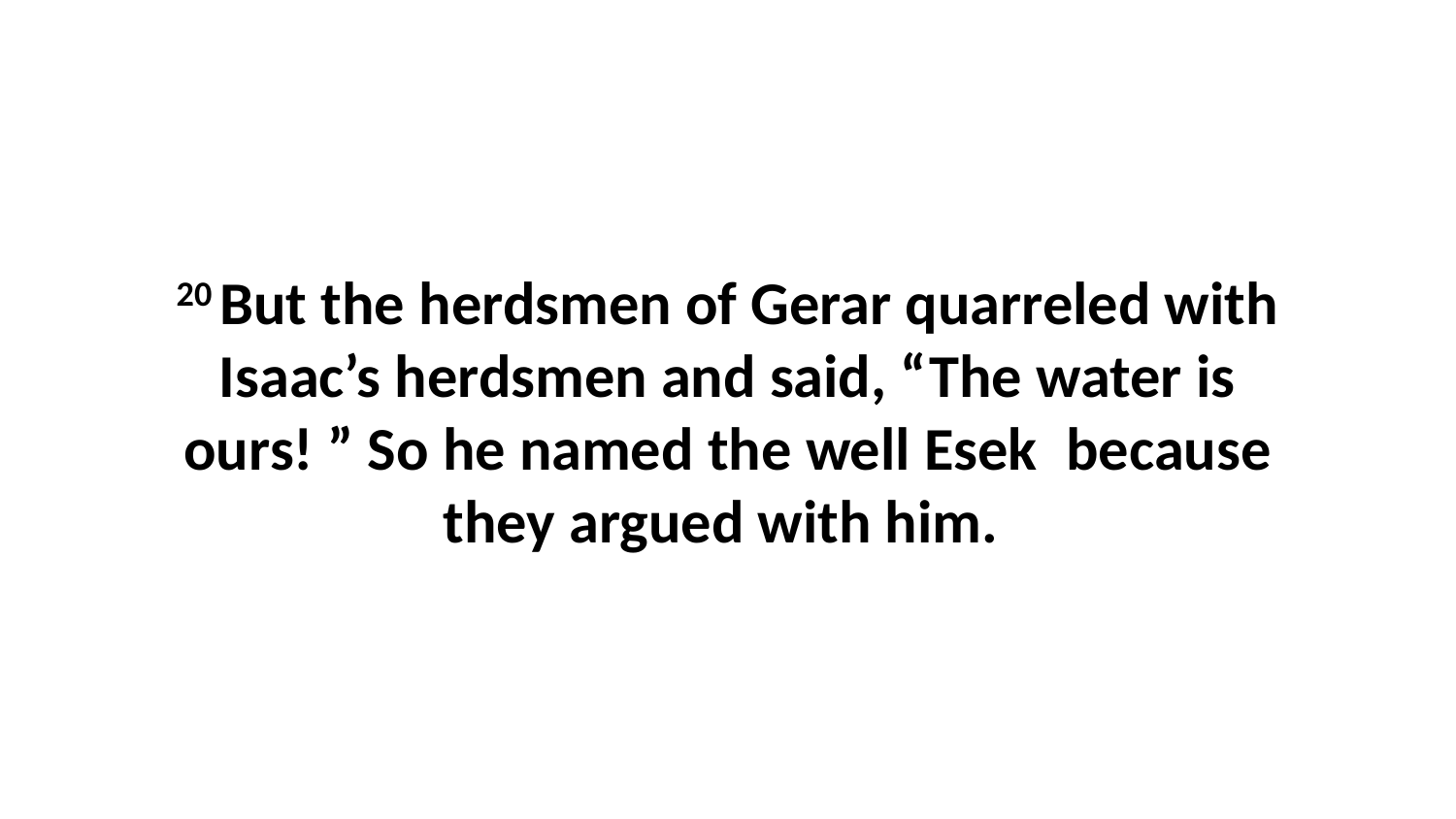

20 But the herdsmen of Gerar quarreled with Isaac’s herdsmen and said, “The water is ours! ” So he named the well Esek  because they argued with him.